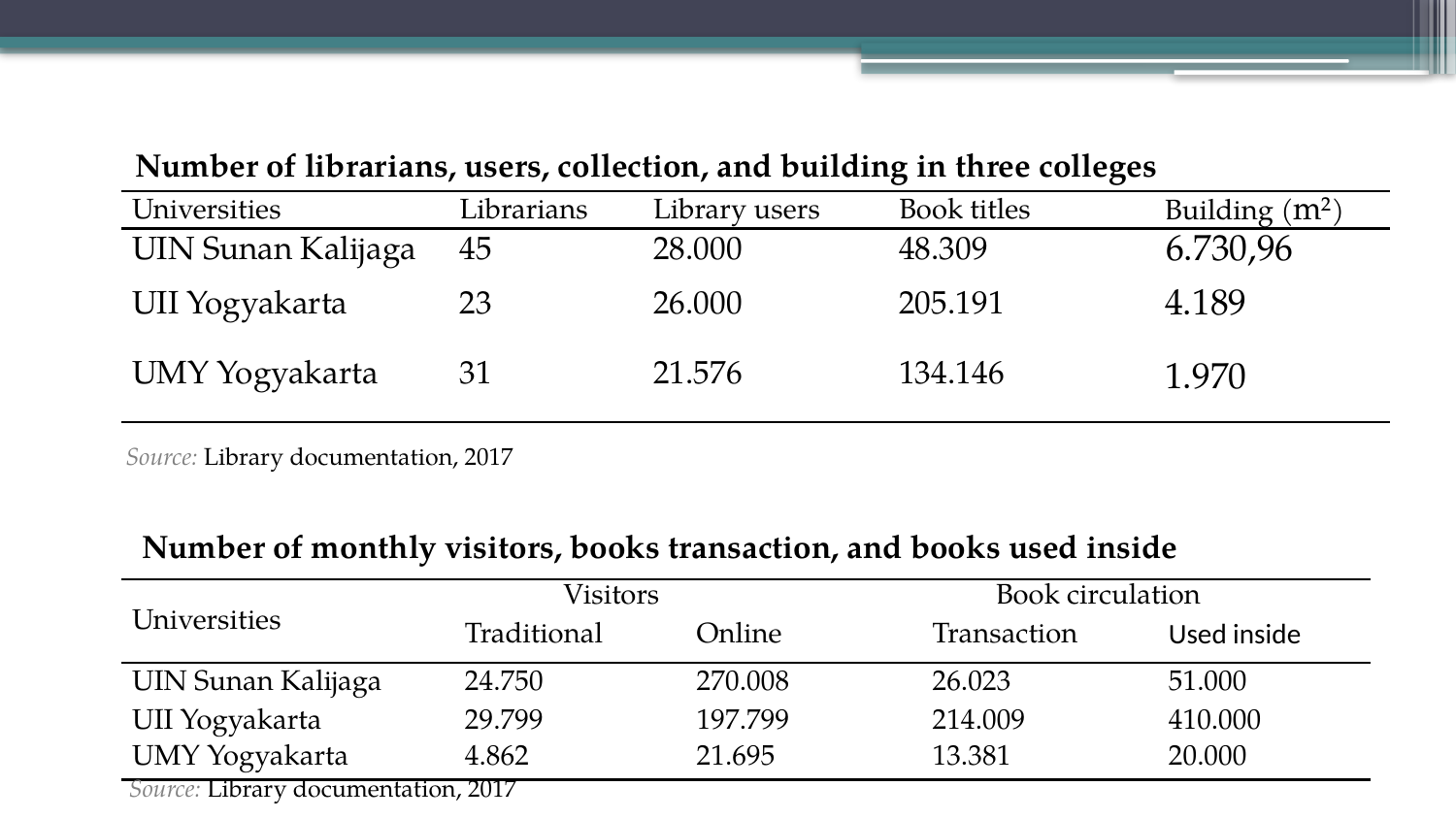

Number of librarians, users, collection, and building in three colleges
| Universities | Librarians | Library users | Book titles | Building (m²) |
| --- | --- | --- | --- | --- |
| UIN Sunan Kalijaga | 45 | 28.000 | 48.309 | 6.730,96 |
| UII Yogyakarta | 23 | 26.000 | 205.191 | 4.189 |
| UMY Yogyakarta | 31 | 21.576 | 134.146 | 1.970 |
Source: Library documentation, 2017
Number of monthly visitors, books transaction, and books used inside
| Universities | Visitors |  | Book circulation |  |
| --- | --- | --- | --- | --- |
|  | Traditional | Online | Transaction | Used inside |
| UIN Sunan Kalijaga | 24.750 | 270.008 | 26.023 | 51.000 |
| UII Yogyakarta | 29.799 | 197.799 | 214.009 | 410.000 |
| UMY Yogyakarta | 4.862 | 21.695 | 13.381 | 20.000 |
Source: Library documentation, 2017